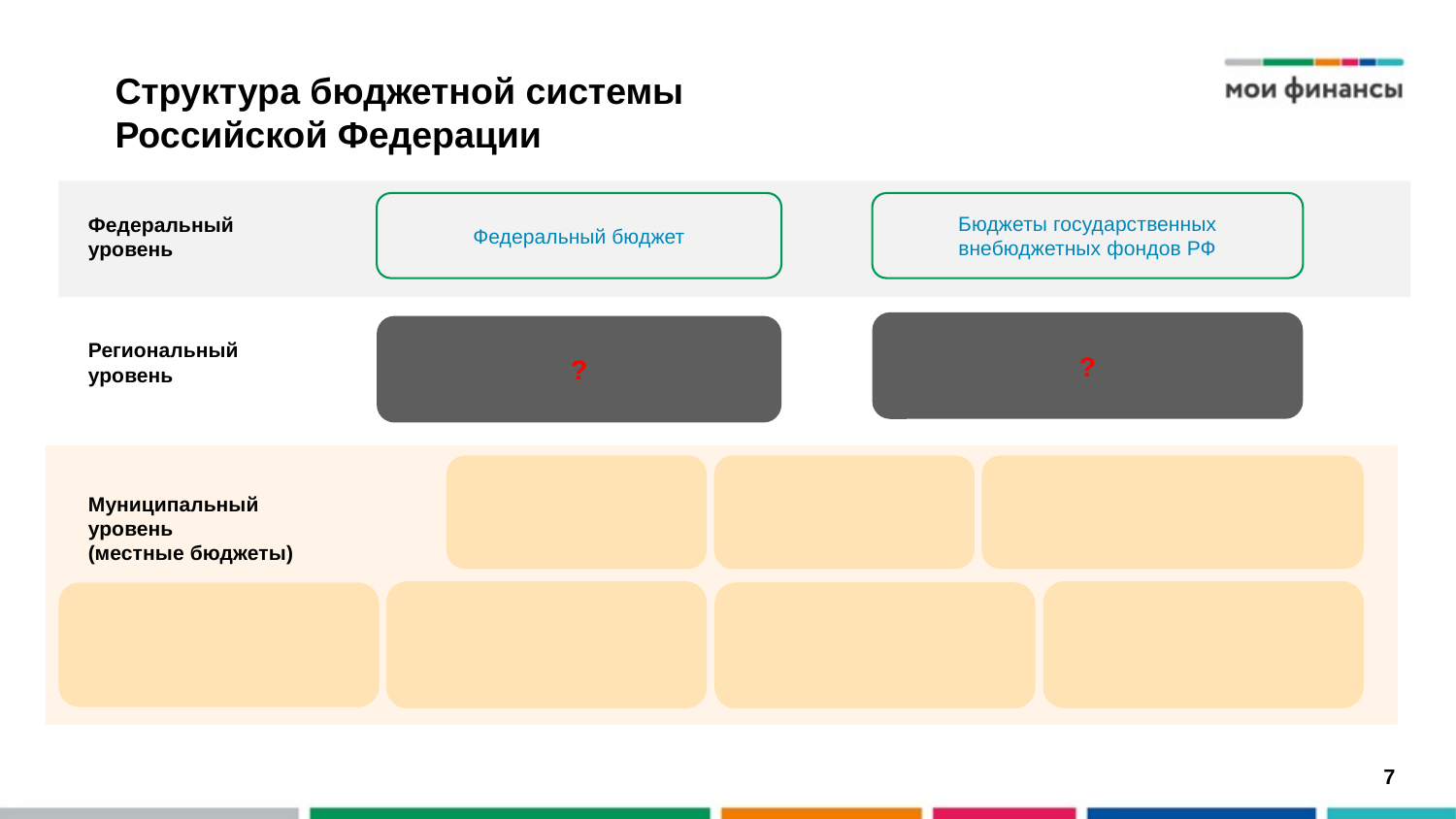

Структура бюджетной системы
Российской Федерации

Федеральный бюджет
Бюджеты государственных внебюджетных фондов РФ
Федеральный уровень
?
?
Региональный уровень

Муниципальный уровень
(местные бюджеты)

7